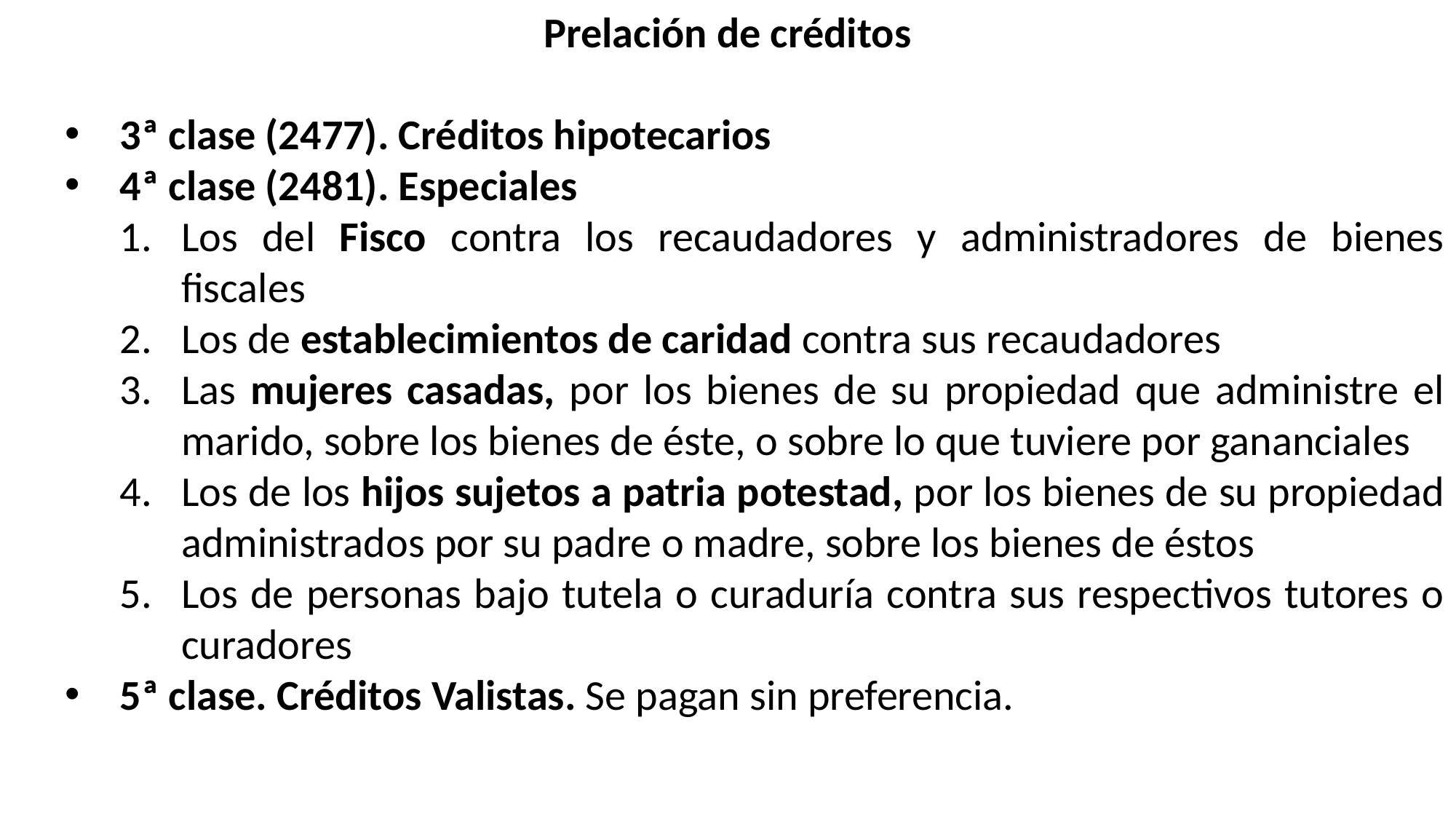

Prelación de créditos

3ª clase (2477). Créditos hipotecarios
4ª clase (2481). Especiales
Los del Fisco contra los recaudadores y administradores de bienes fiscales
Los de establecimientos de caridad contra sus recaudadores
Las mujeres casadas, por los bienes de su propiedad que administre el marido, sobre los bienes de éste, o sobre lo que tuviere por gananciales
Los de los hijos sujetos a patria potestad, por los bienes de su propiedad administrados por su padre o madre, sobre los bienes de éstos
Los de personas bajo tutela o curaduría contra sus respectivos tutores o curadores
5ª clase. Créditos Valistas. Se pagan sin preferencia.